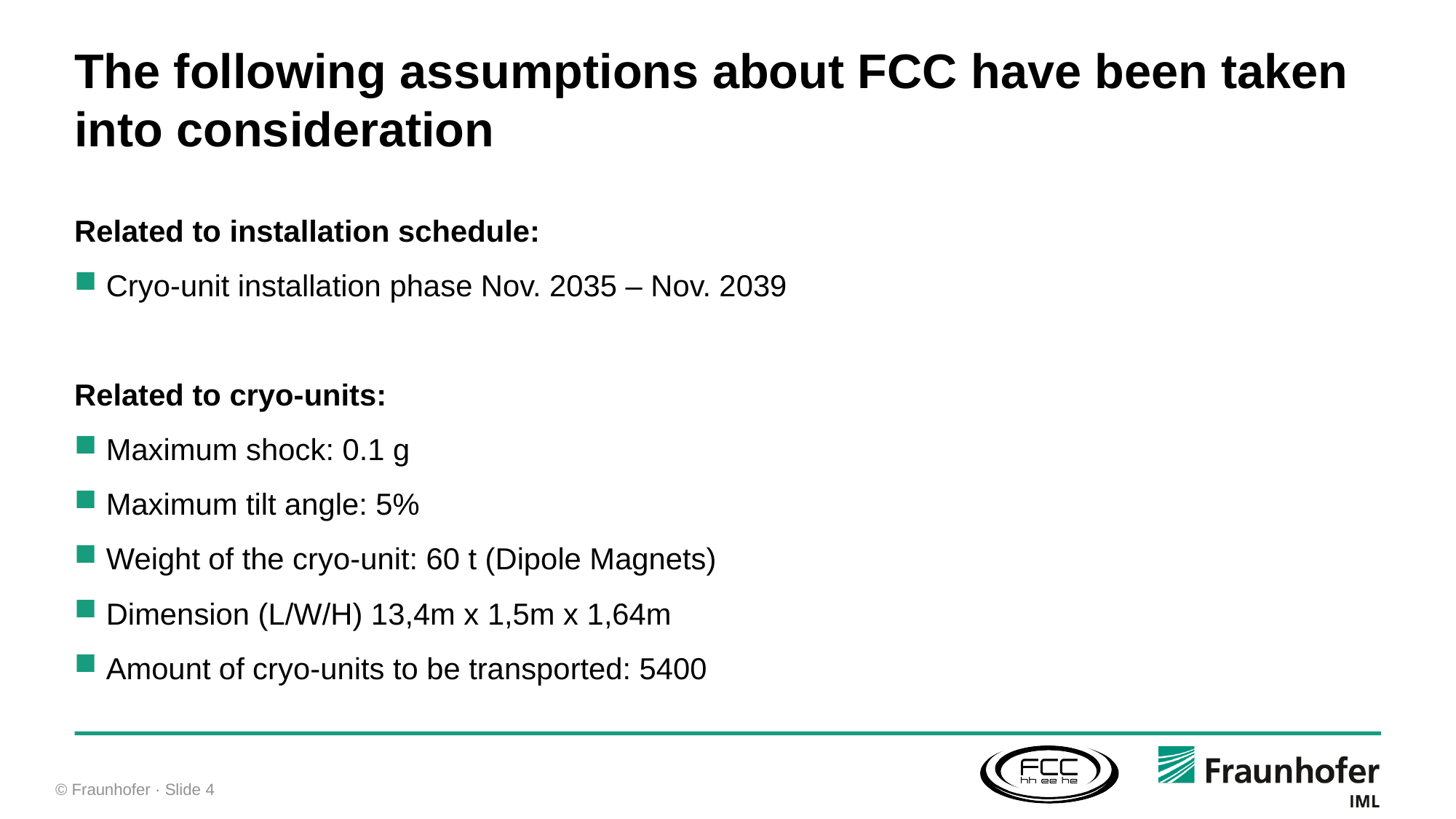

# The following assumptions about FCC have been taken into consideration
Related to installation schedule:
Cryo-unit installation phase Nov. 2035 – Nov. 2039

Related to cryo-units:
Maximum shock: 0.1 g
Maximum tilt angle: 5%
Weight of the cryo-unit: 60 t (Dipole Magnets)
Dimension (L/W/H) 13,4m x 1,5m x 1,64m
Amount of cryo-units to be transported: 5400